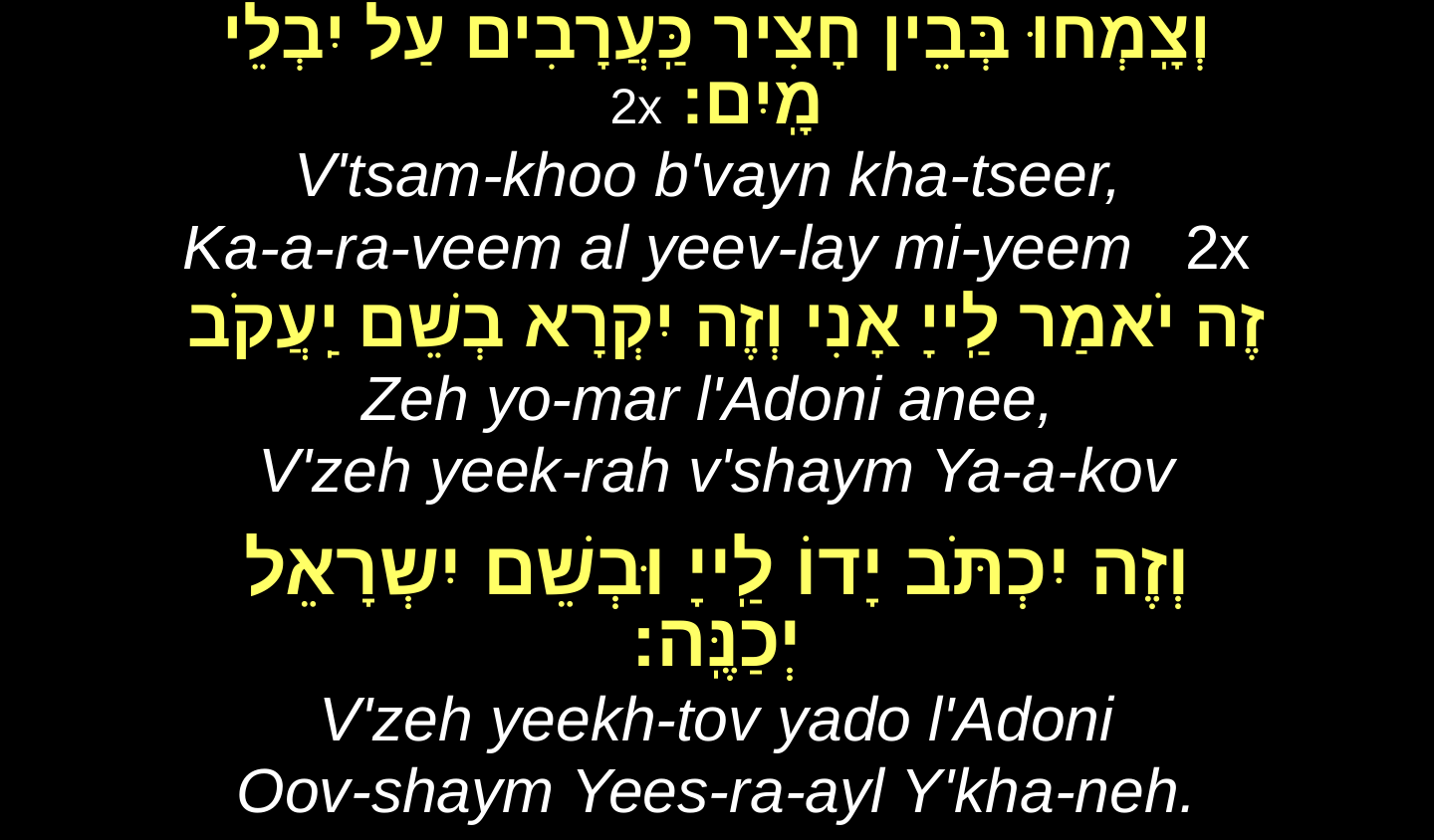

וְצָֽמְחוּ בְּבֵין חָצִיר כַּֽעֲרָבִים עַל יִבְלֵי מָֽיִם: 2x
V'tsam-khoo b'vayn kha-tseer,
Ka-a-ra-veem al yeev-lay mi-yeem   2x
זֶה יֹאמַר לַֽייָ אָנִי וְזֶה יִקְרָא בְשֵׁם יַֽעֲקֹב
Zeh yo-mar l'Adoni anee,
V'zeh yeek-rah v'shaym Ya-a-kov

וְזֶה יִכְתֹּב יָדוֹ לַֽייָ וּבְשֵׁם יִשְרָאֵל יְכַנֶּֽה:
V'zeh yeekh-tov yado l'Adoni
Oov-shaym Yees-ra-ayl Y'kha-neh.